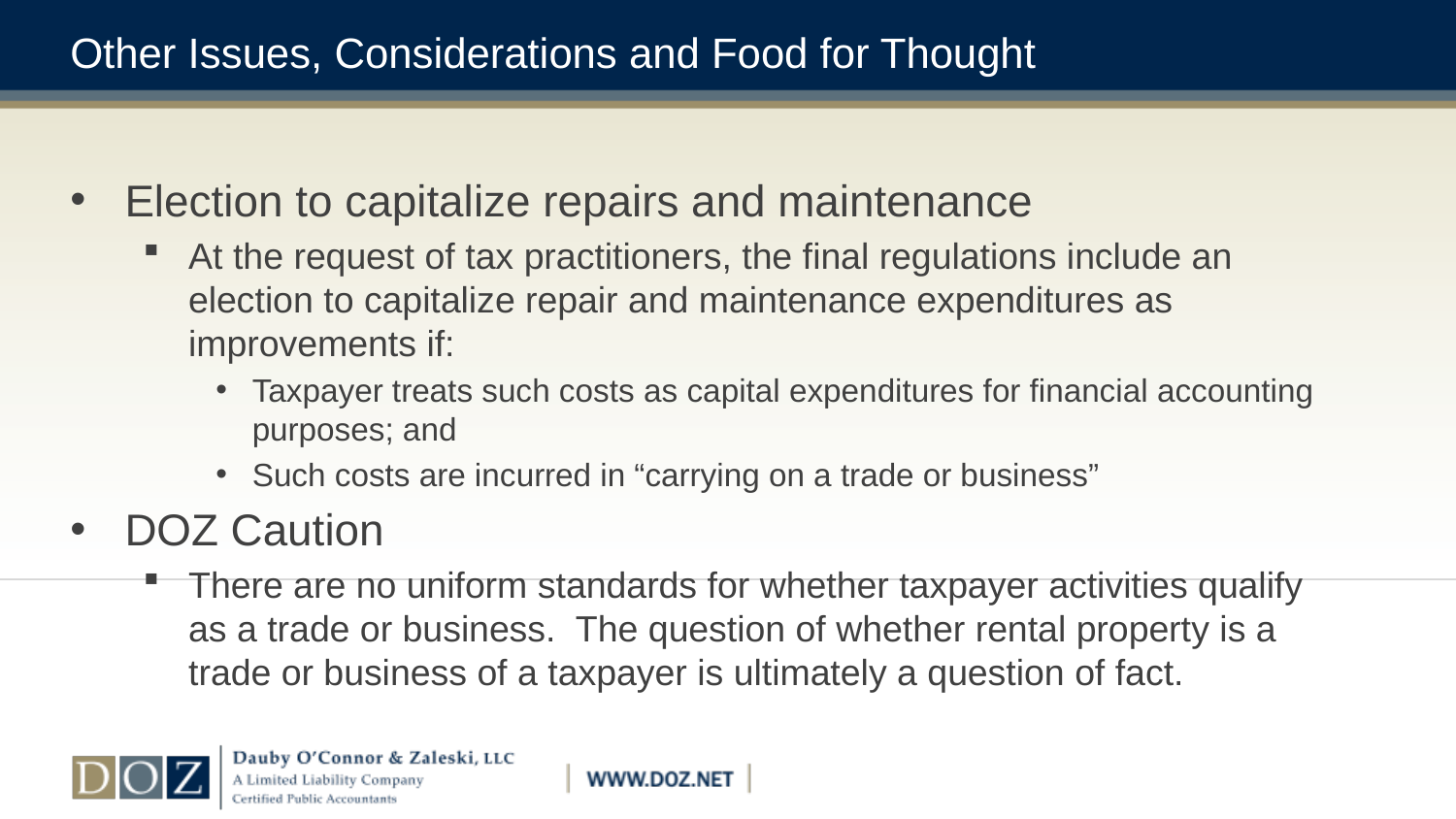

# Other Issues, Considerations and Food for Thought
Election to capitalize repairs and maintenance
At the request of tax practitioners, the final regulations include an election to capitalize repair and maintenance expenditures as improvements if:
Taxpayer treats such costs as capital expenditures for financial accounting purposes; and
Such costs are incurred in “carrying on a trade or business”
DOZ Caution
There are no uniform standards for whether taxpayer activities qualify as a trade or business.  The question of whether rental property is a trade or business of a taxpayer is ultimately a question of fact.